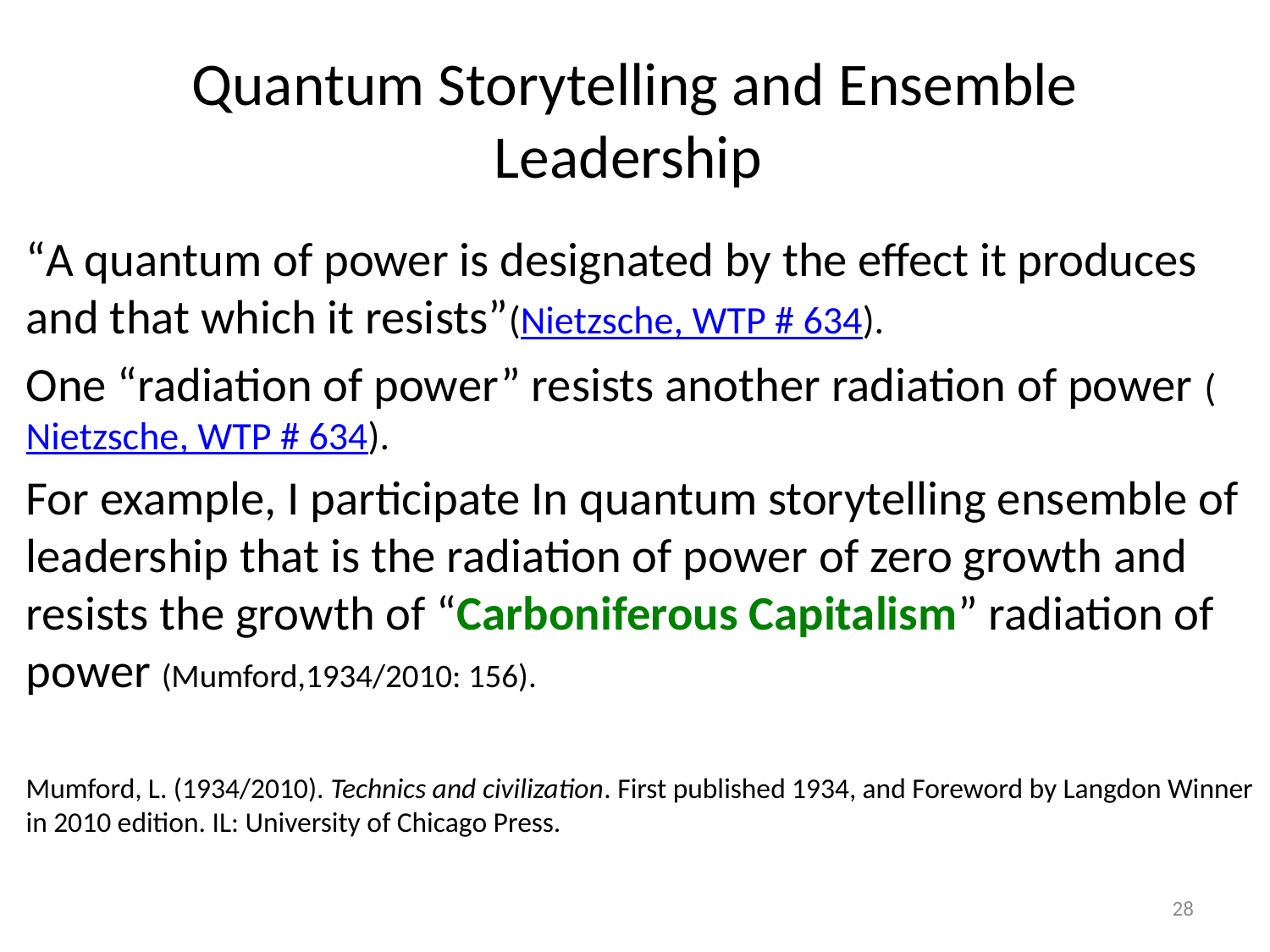

# Quantum Storytelling and Ensemble Leadership
“A quantum of power is designated by the effect it produces and that which it resists”(Nietzsche, WTP # 634).
One “radiation of power” resists another radiation of power (Nietzsche, WTP # 634).
For example, I participate In quantum storytelling ensemble of leadership that is the radiation of power of zero growth and resists the growth of “Carboniferous Capitalism” radiation of power (Mumford,1934/2010: 156).

Mumford, L. (1934/2010). Technics and civilization. First published 1934, and Foreword by Langdon Winner in 2010 edition. IL: University of Chicago Press.
28